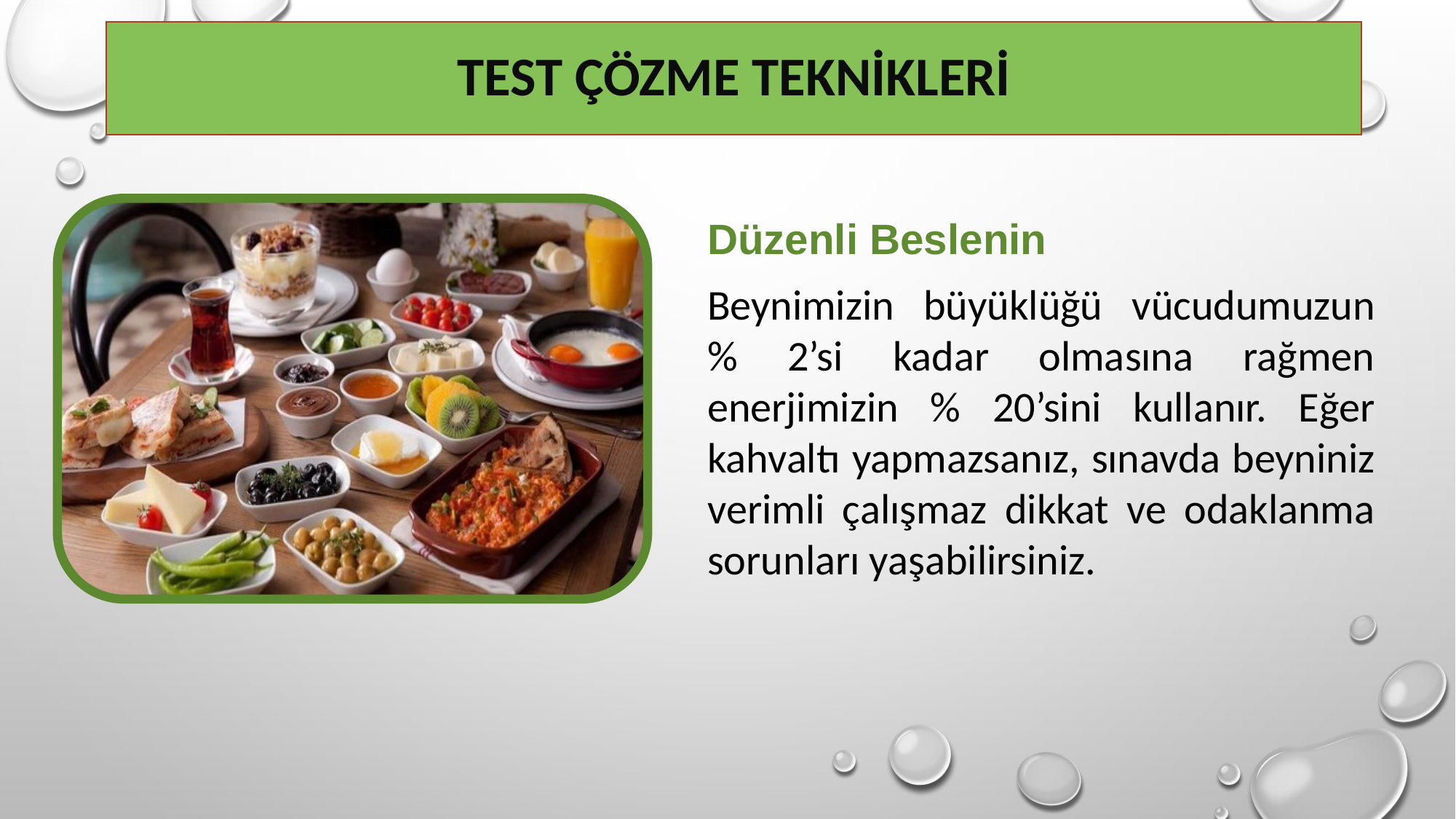

# Test Çözme Teknikleri

Düzenli Beslenin
Beynimizin büyüklüğü vücudumuzun % 2’si kadar olmasına rağmen enerjimizin % 20’sini kullanır. Eğer kahvaltı yapmazsanız, sınavda beyniniz verimli çalışmaz dikkat ve odaklanma sorunları yaşabilirsiniz.